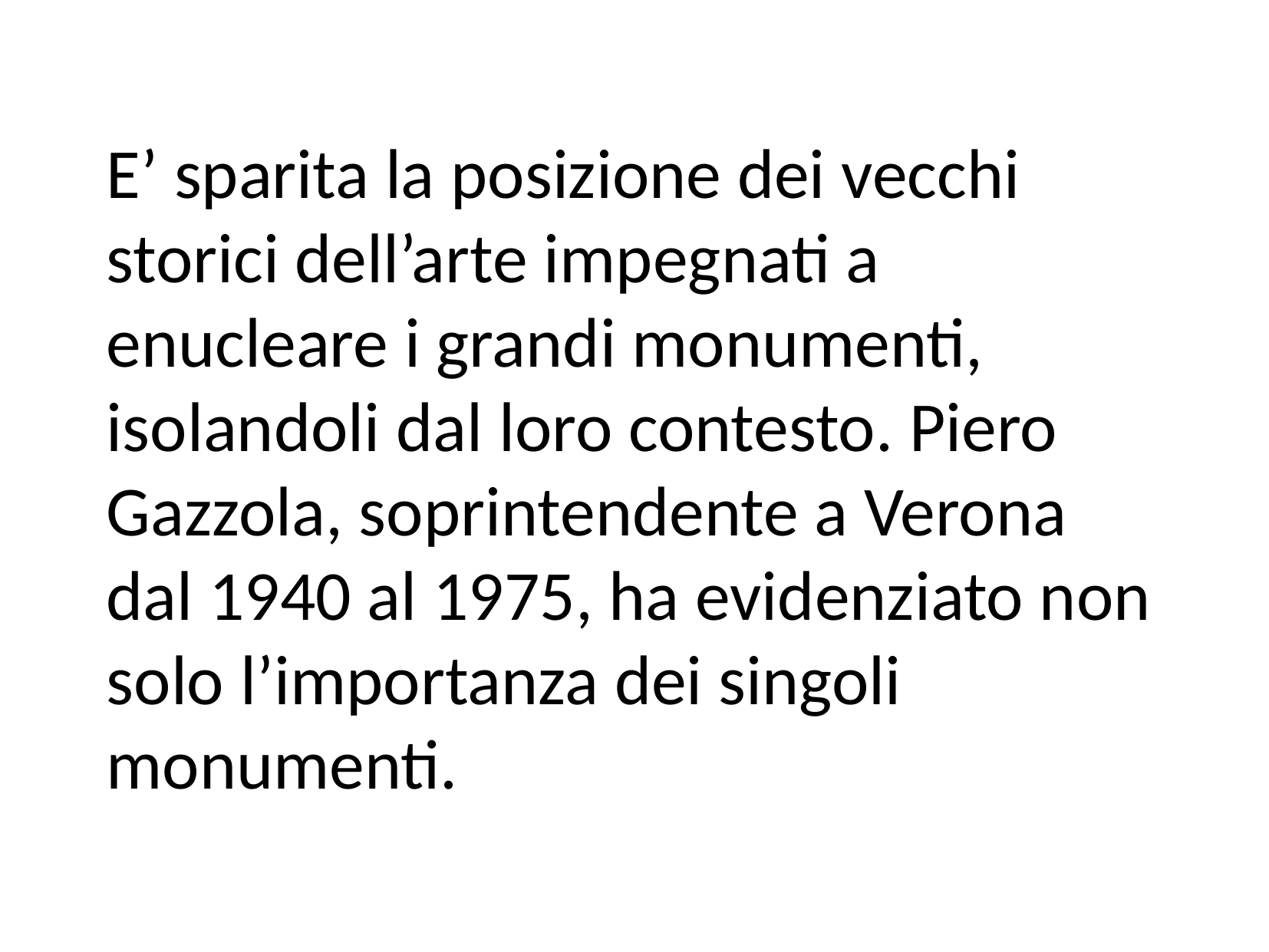

E’ sparita la posizione dei vecchi storici dell’arte impegnati a enucleare i grandi monumenti, isolandoli dal loro contesto. Piero Gazzola, soprintendente a Verona dal 1940 al 1975, ha evidenziato non solo l’importanza dei singoli monumenti.